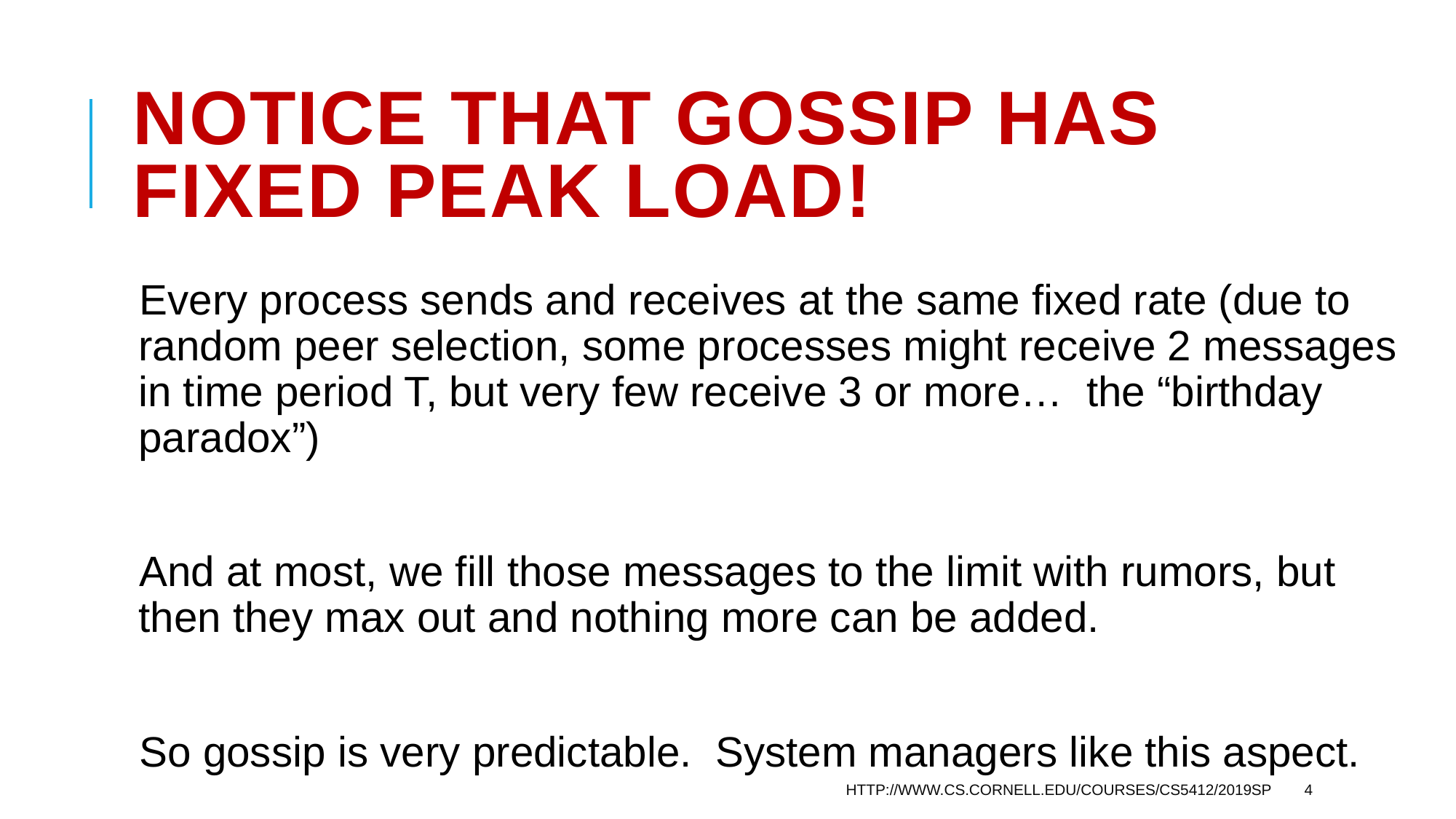

# Notice that gossip has fixed peak load!
Every process sends and receives at the same fixed rate (due to random peer selection, some processes might receive 2 messages in time period T, but very few receive 3 or more…  the “birthday paradox”)

And at most, we fill those messages to the limit with rumors, but then they max out and nothing more can be added.

So gossip is very predictable.  System managers like this aspect.

http://www.cs.cornell.edu/courses/cs5412/2019sp
4